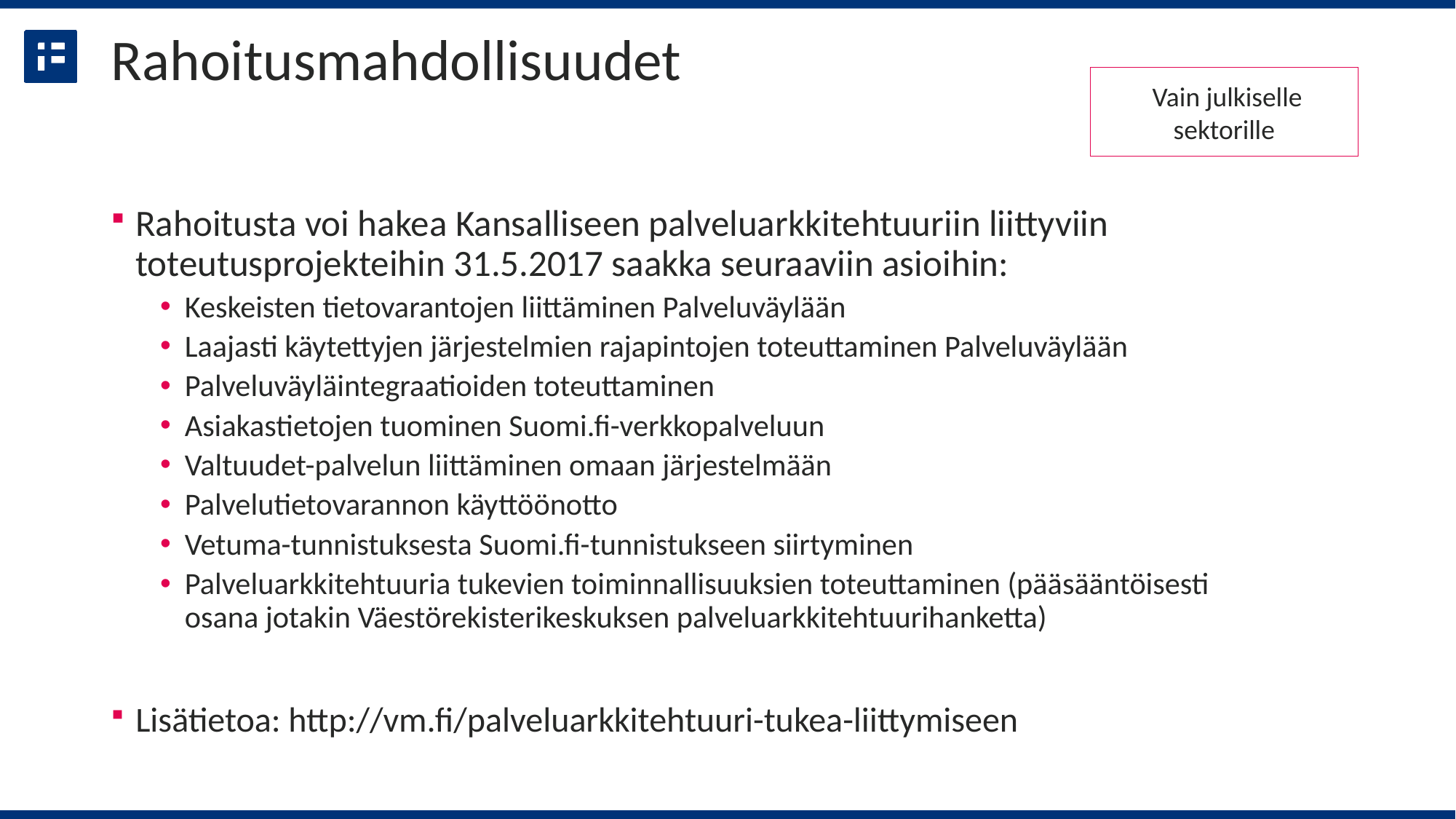

# Rahoitusmahdollisuudet
 Vain julkiselle sektorille
Rahoitusta voi hakea Kansalliseen palveluarkkitehtuuriin liittyviin toteutusprojekteihin 31.5.2017 saakka seuraaviin asioihin:
Keskeisten tietovarantojen liittäminen Palveluväylään
Laajasti käytettyjen järjestelmien rajapintojen toteuttaminen Palveluväylään
Palveluväyläintegraatioiden toteuttaminen
Asiakastietojen tuominen Suomi.fi-verkkopalveluun
Valtuudet-palvelun liittäminen omaan järjestelmään
Palvelutietovarannon käyttöönotto
Vetuma-tunnistuksesta Suomi.fi-tunnistukseen siirtyminen
Palveluarkkitehtuuria tukevien toiminnallisuuksien toteuttaminen (pääsääntöisesti osana jotakin Väestörekisterikeskuksen palveluarkkitehtuurihanketta)

Lisätietoa: http://vm.fi/palveluarkkitehtuuri-tukea-liittymiseen